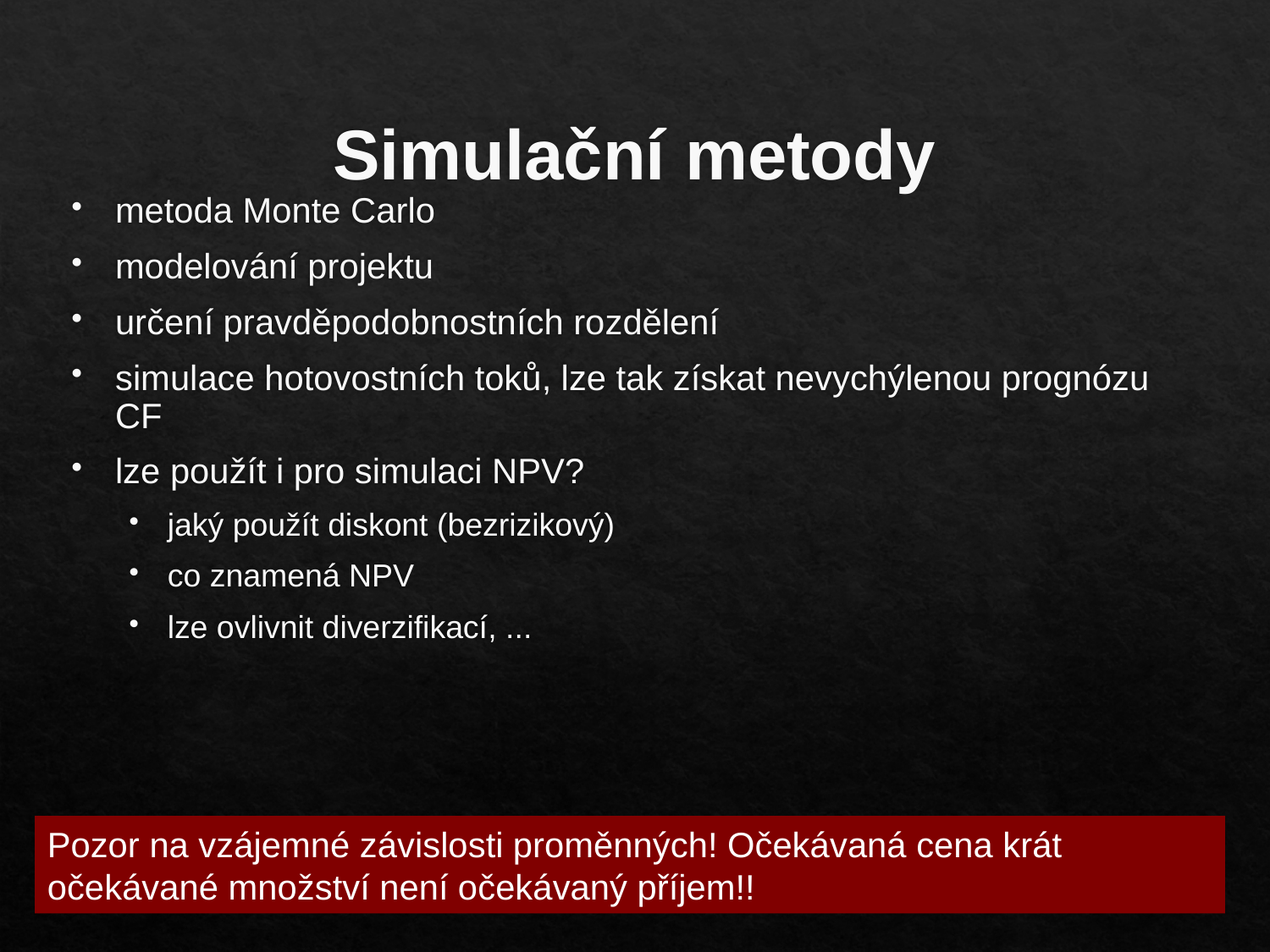

# Simulační metody
metoda Monte Carlo
modelování projektu
určení pravděpodobnostních rozdělení
simulace hotovostních toků, lze tak získat nevychýlenou prognózu CF
lze použít i pro simulaci NPV?
jaký použít diskont (bezrizikový)
co znamená NPV
lze ovlivnit diverzifikací, ...

Pozor na vzájemné závislosti proměnných! Očekávaná cena krát očekávané množství není očekávaný příjem!!